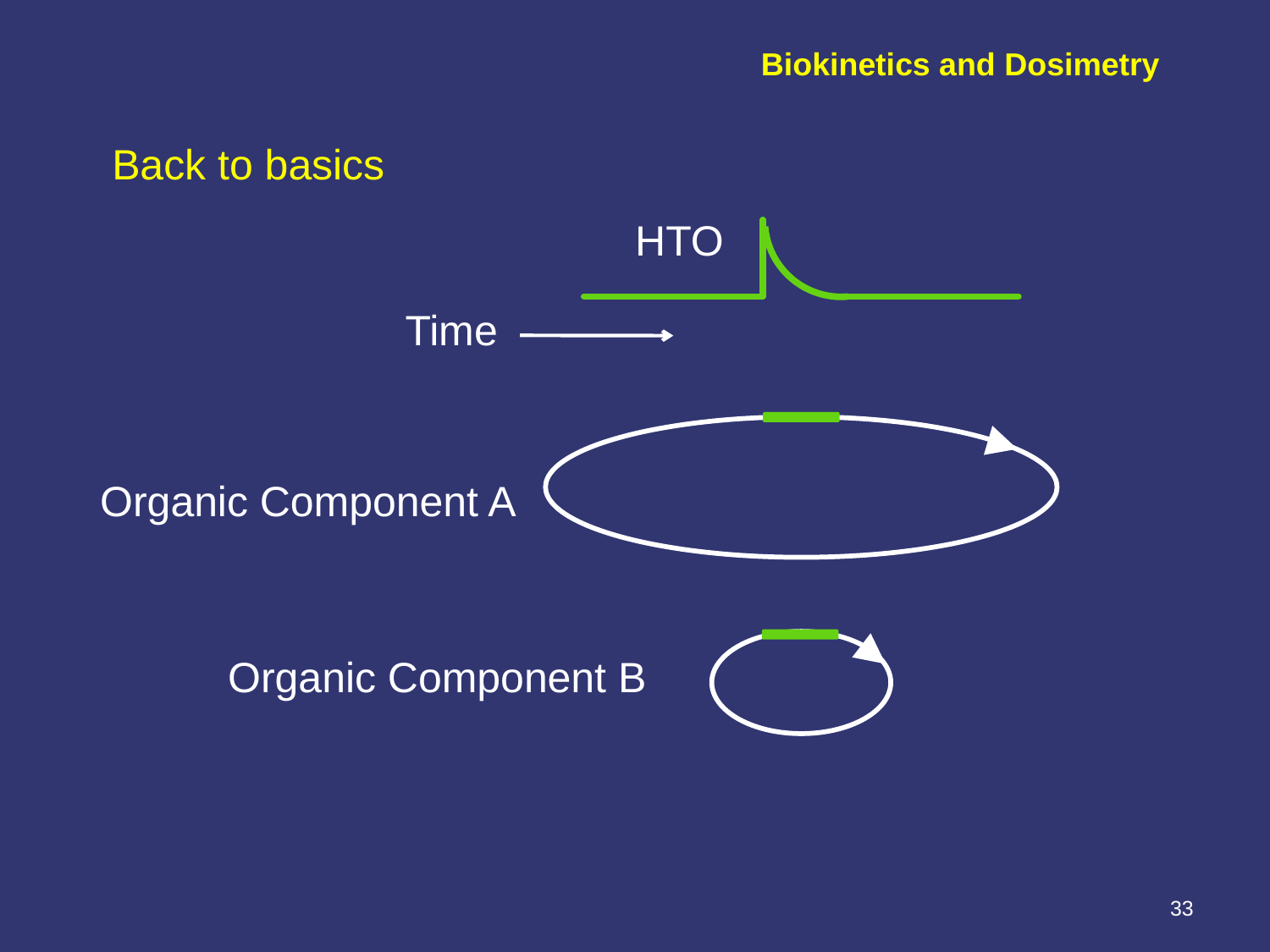

Biokinetics and Dosimetry
Back to basics

HTO
Time

Organic Component A

Organic Component B
33